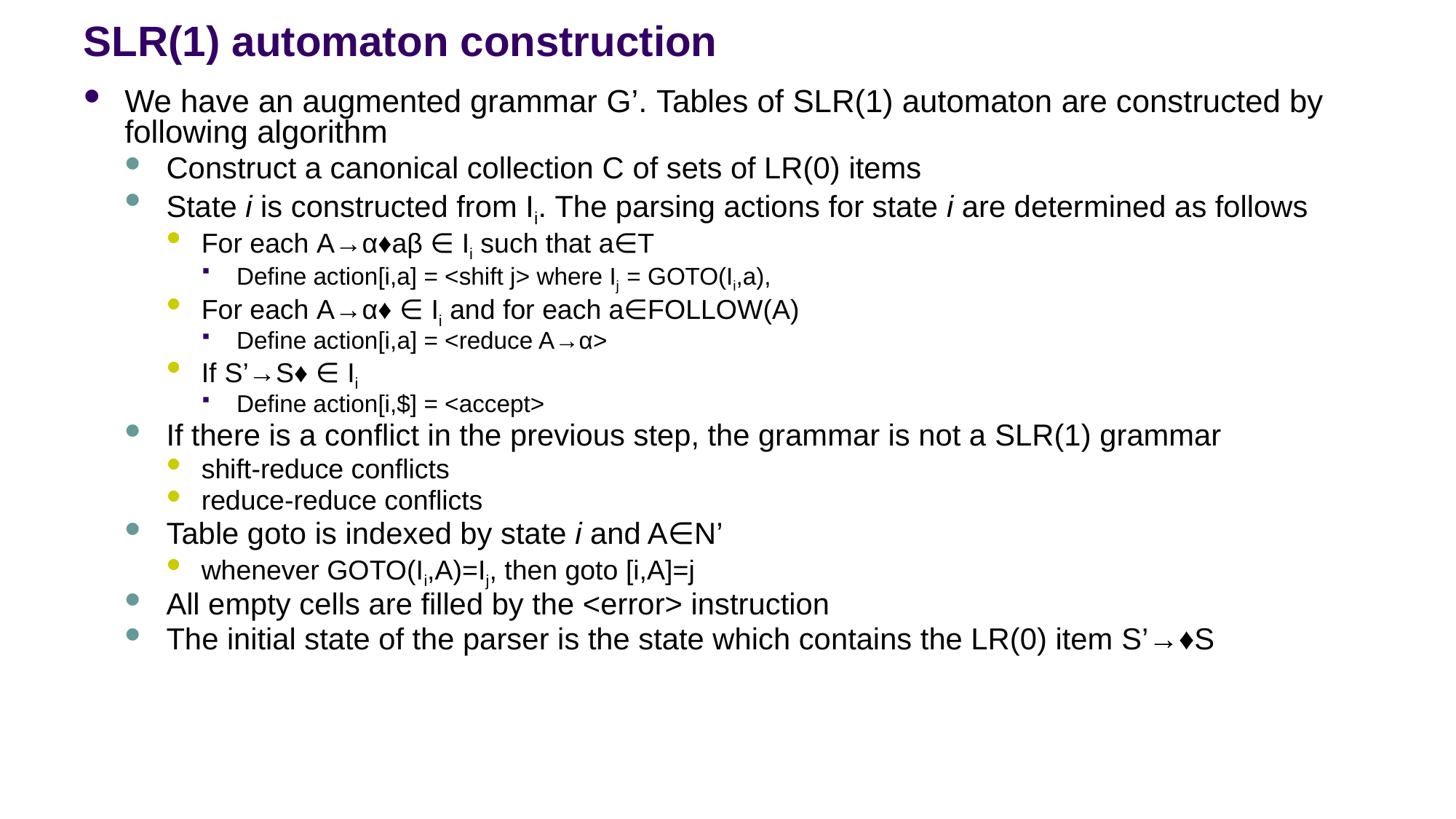

# SLR(1) automaton construction
We have an augmented grammar G’. Tables of SLR(1) automaton are constructed by following algorithm
Construct a canonical collection C of sets of LR(0) items
State i is constructed from Ii. The parsing actions for state i are determined as follows
For each A→α♦aβ ∈ Ii such that a∈T
Define action[i,a] = <shift j> where Ij  = GOTO(Ii,a),
For each A→α♦ ∈ Ii and for each a∈FOLLOW(A)
Define action[i,a] = <reduce A→α>
If S’→S♦ ∈ Ii
Define action[i,$] = <accept>
If there is a conflict in the previous step, the grammar is not a SLR(1) grammar
shift-reduce conflicts
reduce-reduce conflicts
Table goto is indexed by state i and A∈N’
whenever GOTO(Ii,A)=Ij, then goto [i,A]=j
All empty cells are filled by the <error> instruction
The initial state of the parser is the state which contains the LR(0) item S’→♦S